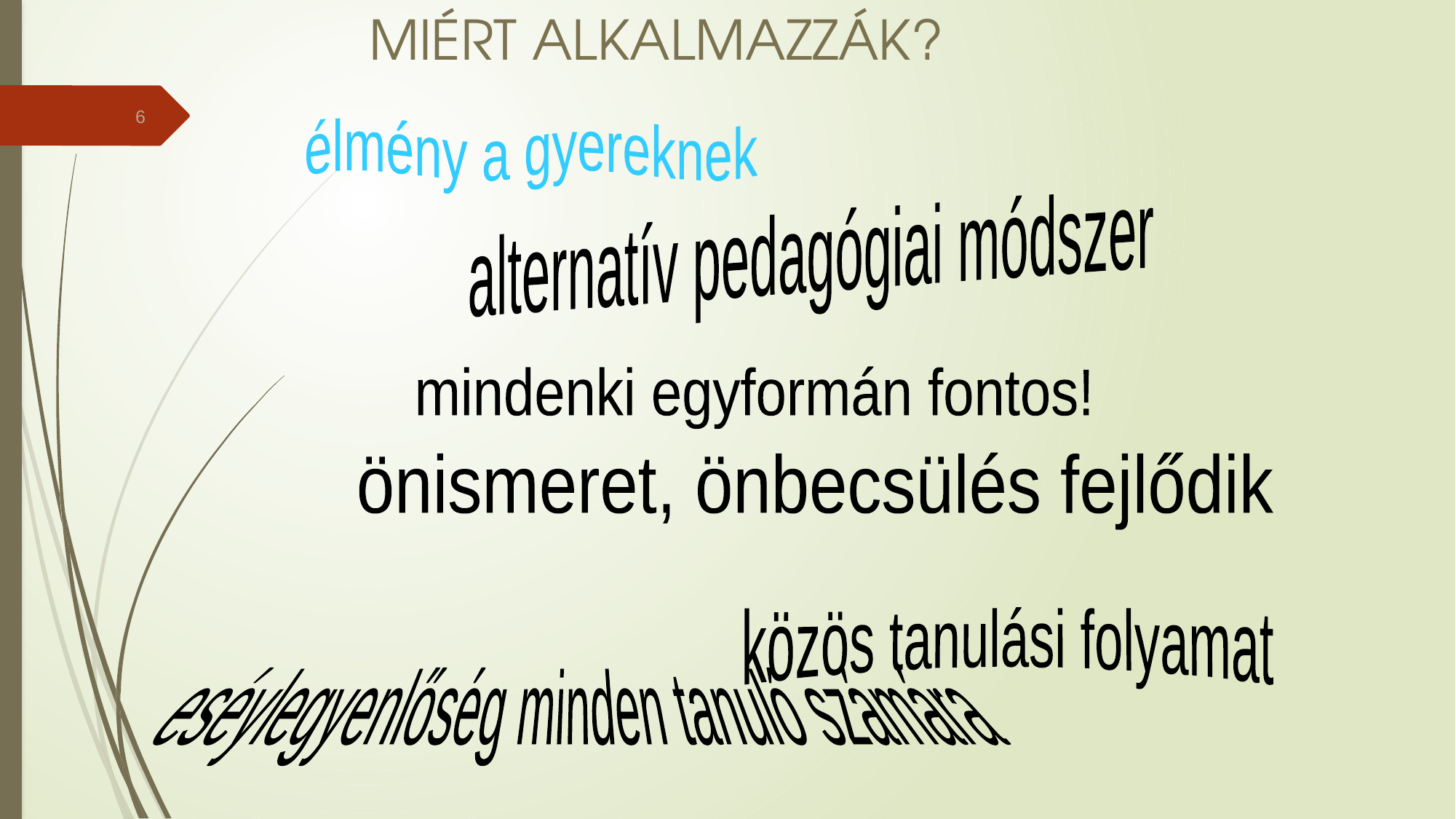

# MIÉRT ALKALMAZZÁK?
6
élmény a gyereknek
alternatív pedagógiai módszer
mindenki egyformán fontos!
önismeret, önbecsülés fejlődik
közös tanulási folyamat
eséylegyenlőség minden tanuló számára